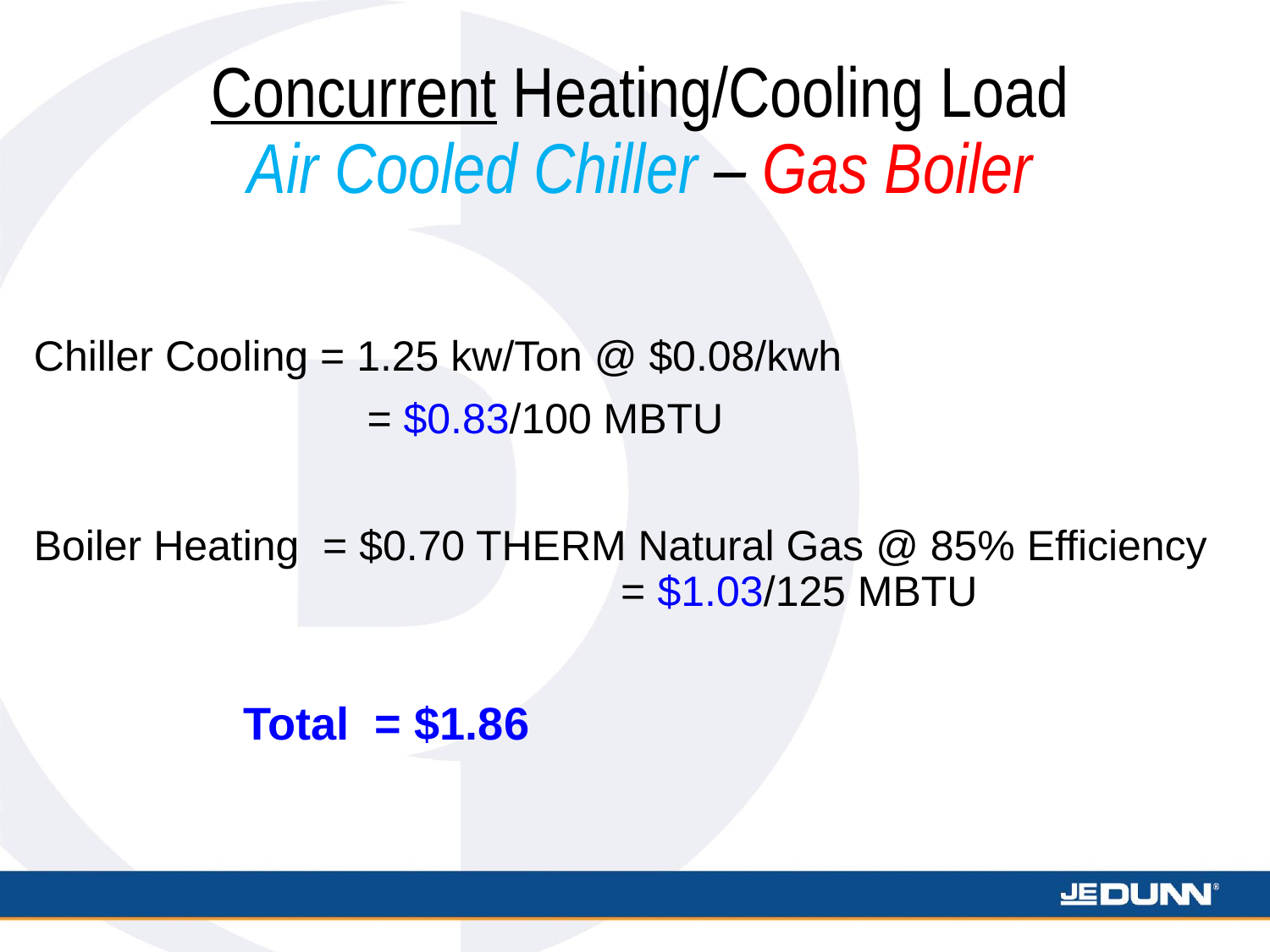

# Concurrent Heating/Cooling Load Air Cooled Chiller – Gas Boiler
Chiller Cooling = 1.25 kw/Ton @ $0.08/kwh
			    = $0.83/100 MBTU

Boiler Heating  = $0.70 THERM Natural Gas @ 85% Efficiency                           		    = $1.03/125 MBTU

		    Total  = $1.86